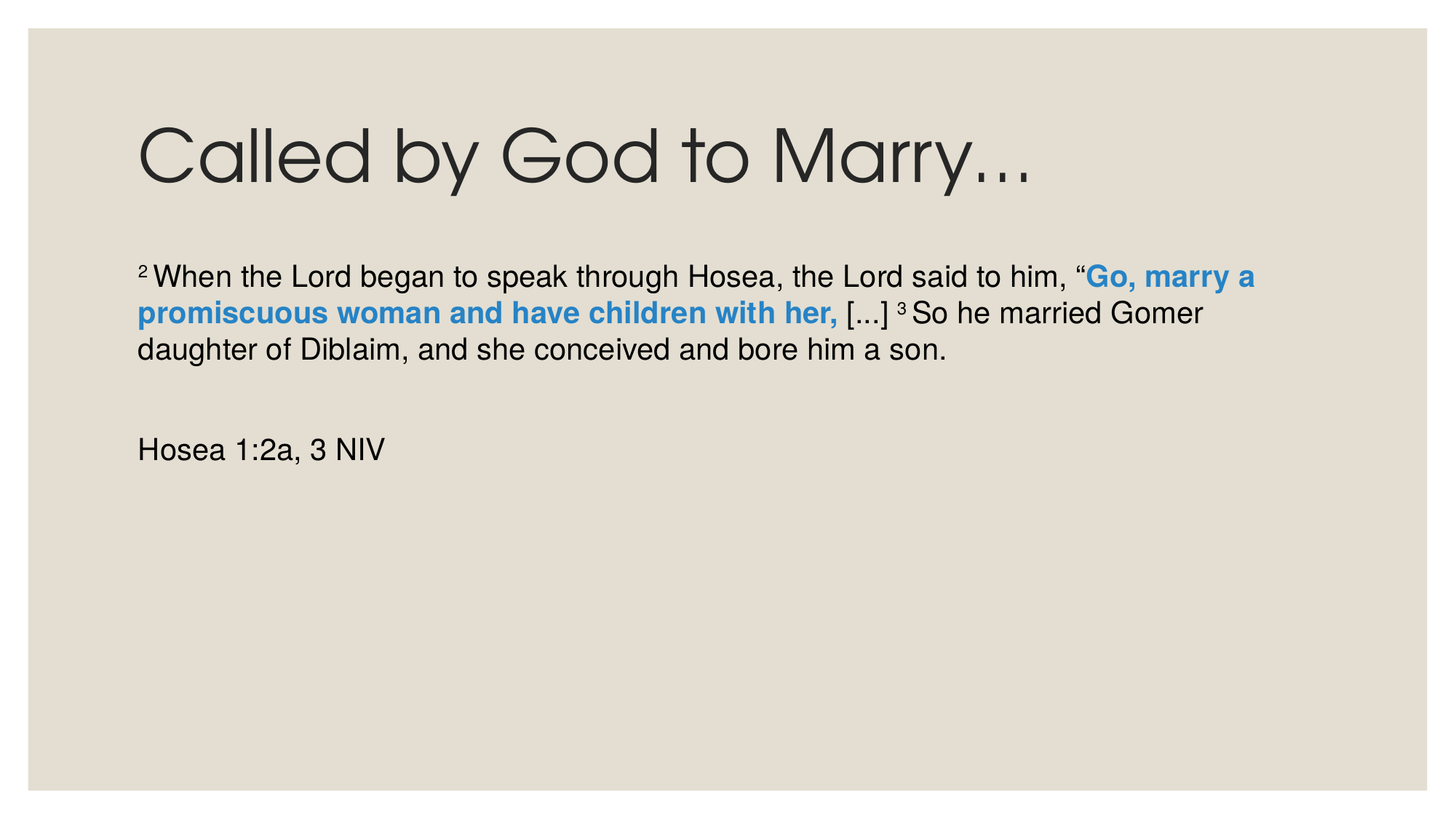

# Called by God to Marry…
2 When the Lord began to speak through Hosea, the Lord said to him, “Go, marry a promiscuous woman and have children with her, [...] 3 So he married Gomer daughter of Diblaim, and she conceived and bore him a son.

Hosea 1:2a, 3 NIV